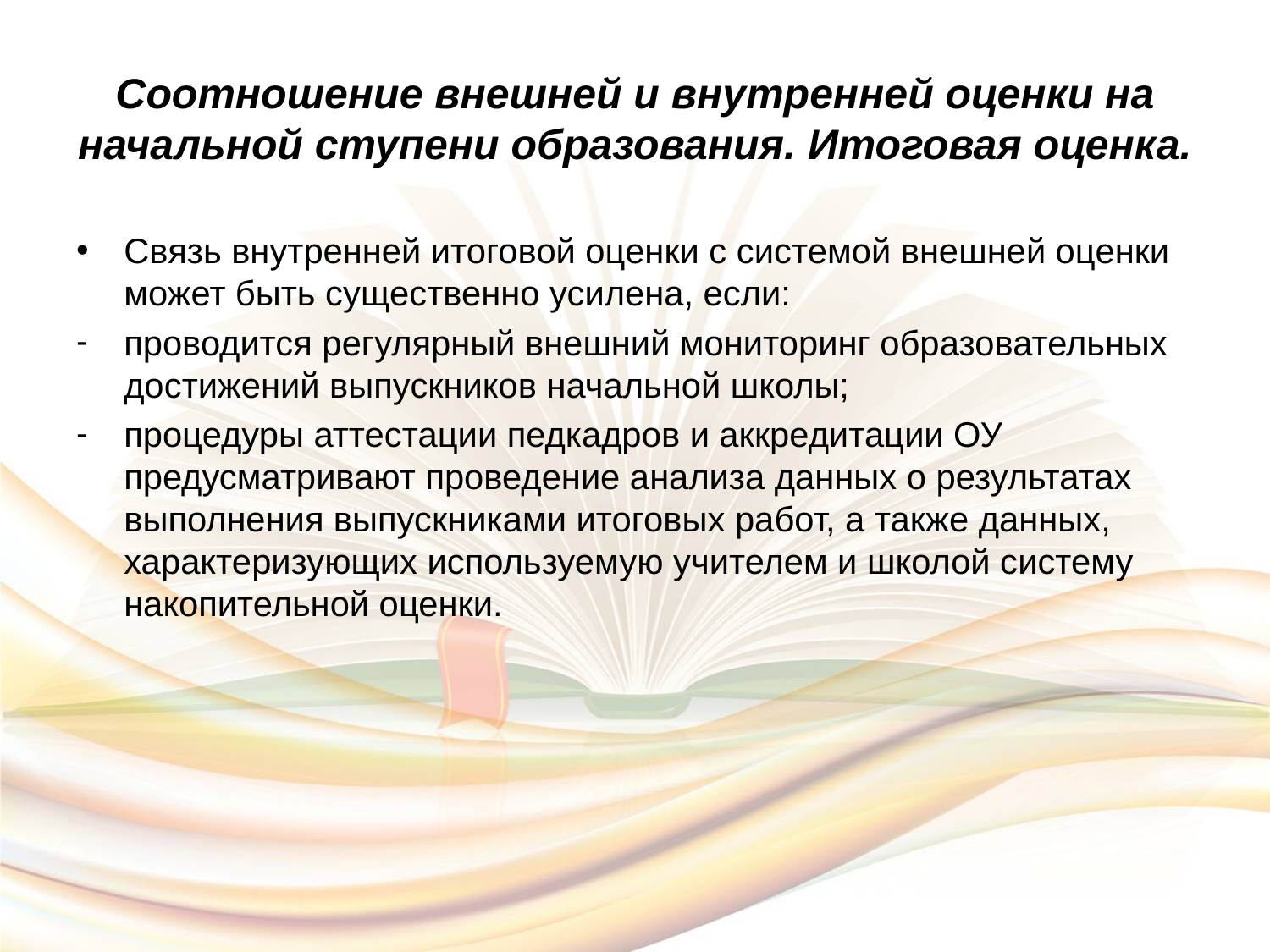

# Соотношение внешней и внутренней оценки на начальной ступени образования. Итоговая оценка.
Связь внутренней итоговой оценки с системой внешней оценки может быть существенно усилена, если:
проводится регулярный внешний мониторинг образовательных достижений выпускников начальной школы;
процедуры аттестации педкадров и аккредитации ОУ предусматривают проведение анализа данных о результатах выполнения выпускниками итоговых работ, а также данных, характеризующих используемую учителем и школой систему накопительной оценки.